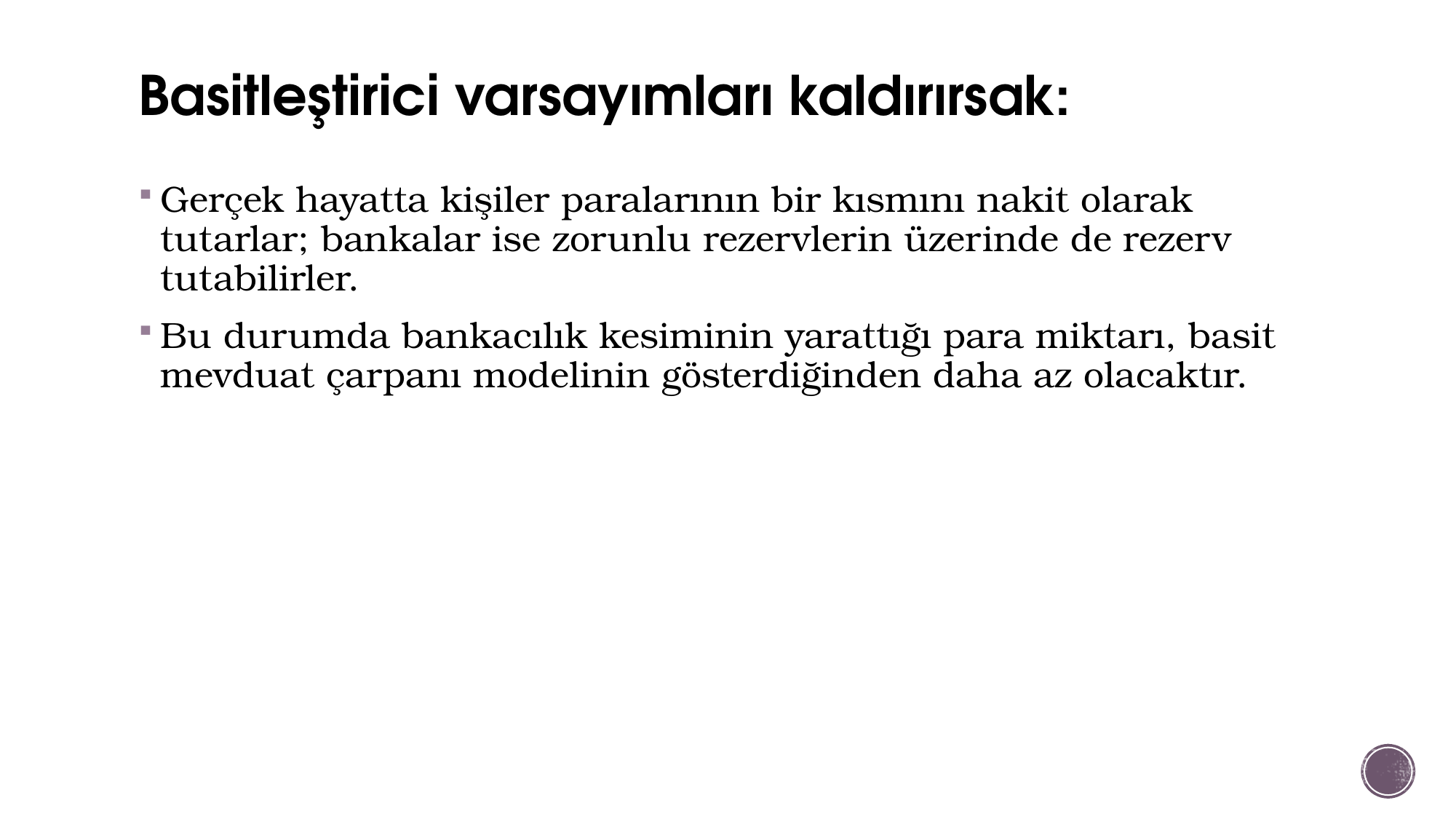

# Basitleştirici varsayımları kaldırırsak:
Gerçek hayatta kişiler paralarının bir kısmını nakit olarak tutarlar; bankalar ise zorunlu rezervlerin üzerinde de rezerv tutabilirler.
Bu durumda bankacılık kesiminin yarattığı para miktarı, basit mevduat çarpanı modelinin gösterdiğinden daha az olacaktır.